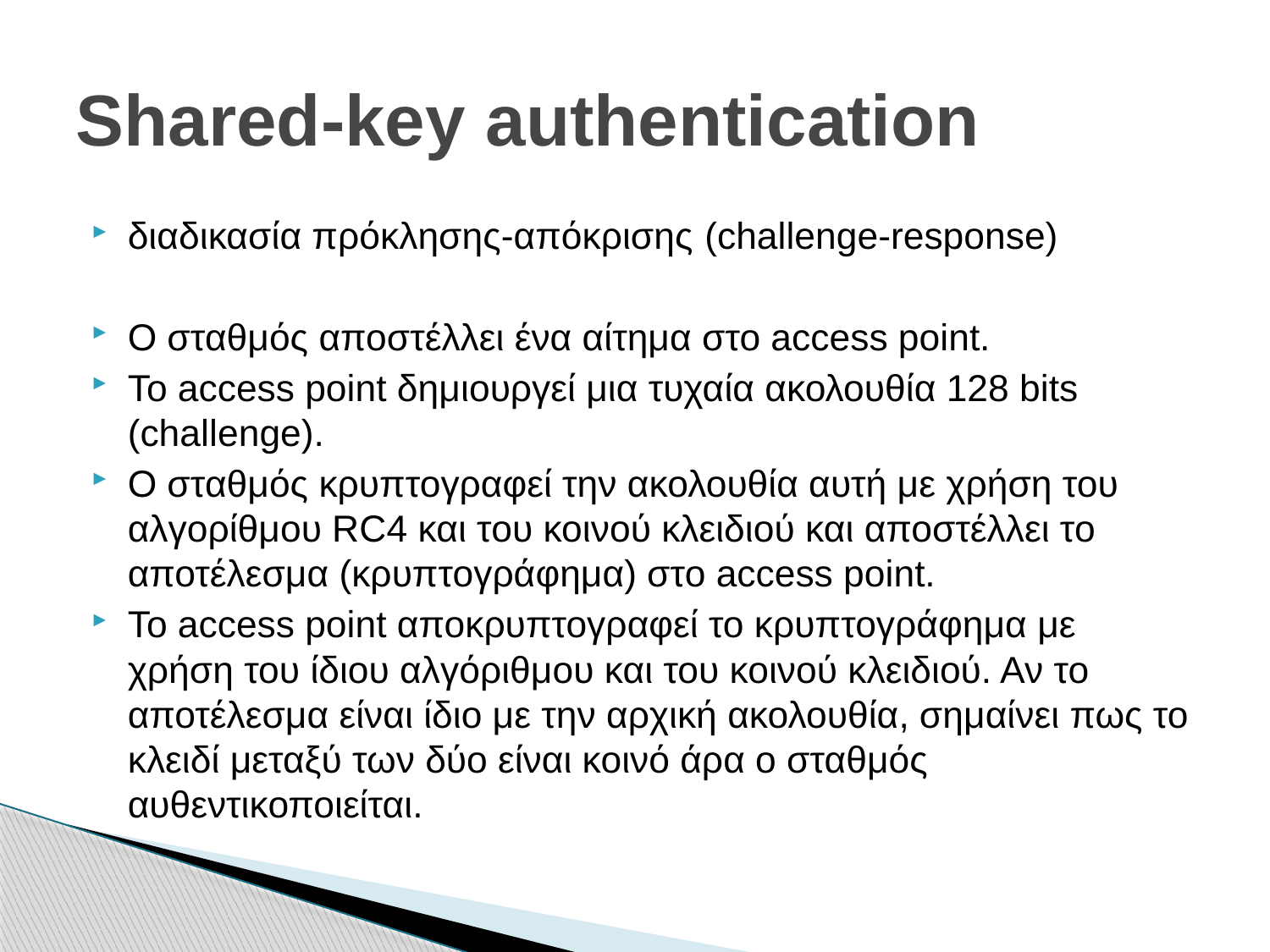

# Shared-key authentication
διαδικασία πρόκλησης-απόκρισης (challenge-response)

Ο σταθμός αποστέλλει ένα αίτημα στο access point.
Το access point δημιουργεί μια τυχαία ακολουθία 128 bits (challenge).
Ο σταθμός κρυπτογραφεί την ακολουθία αυτή με χρήση του αλγορίθμου RC4 και του κοινού κλειδιού και αποστέλλει το αποτέλεσμα (κρυπτογράφημα) στο access point.
Το access point αποκρυπτογραφεί το κρυπτογράφημα με χρήση του ίδιου αλγόριθμου και του κοινού κλειδιού. Αν το αποτέλεσμα είναι ίδιο με την αρχική ακολουθία, σημαίνει πως το κλειδί μεταξύ των δύο είναι κοινό άρα ο σταθμός αυθεντικοποιείται.